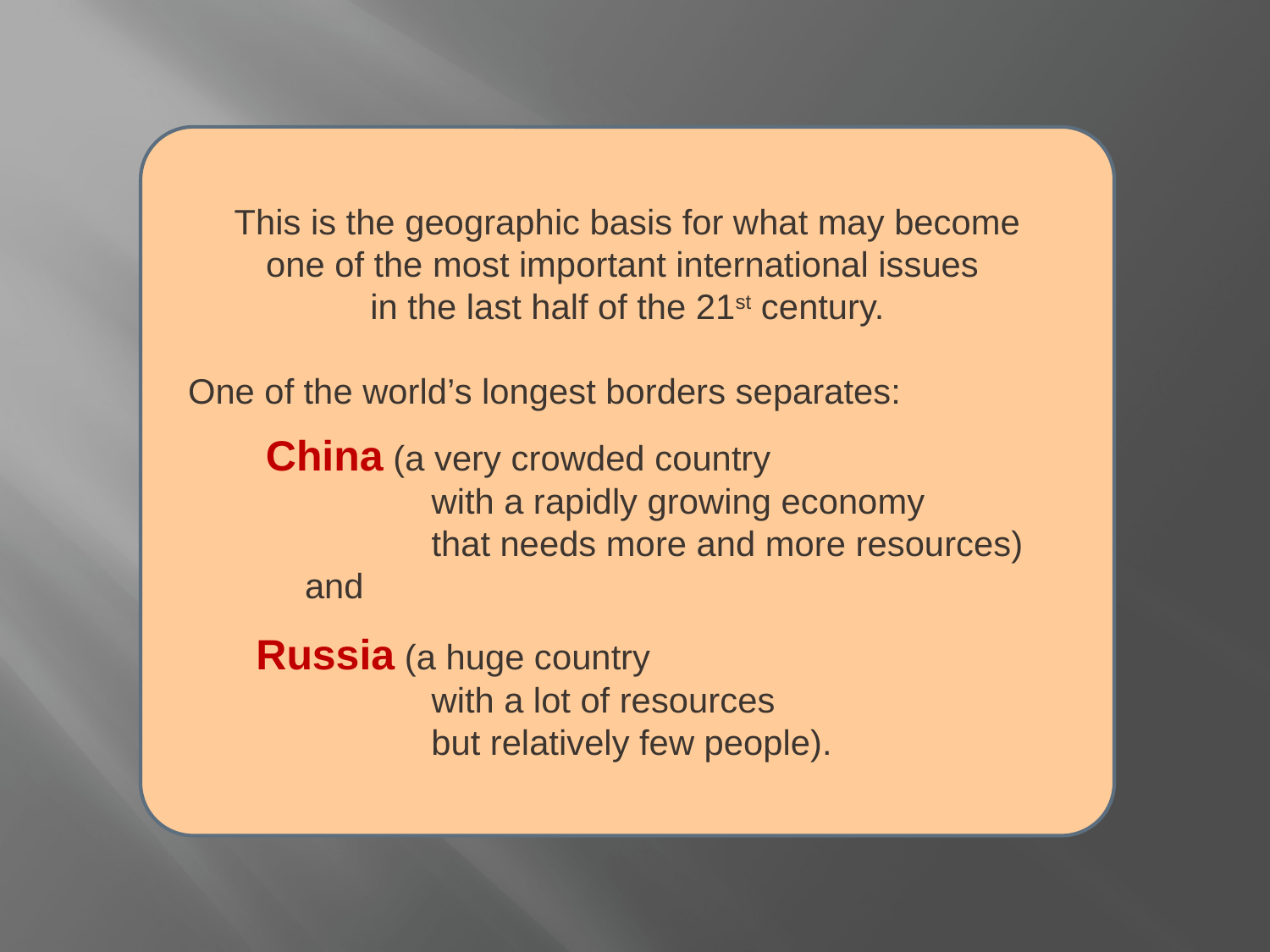

This is the geographic basis for what may become
one of the most important international issues
in the last half of the 21st century.

  One of the world’s longest borders separates:

          China (a very crowded country
                           with a rapidly growing economy
                           that needs more and more resources)
              and

         Russia (a huge country
                           with a lot of resources
                           but relatively few people).